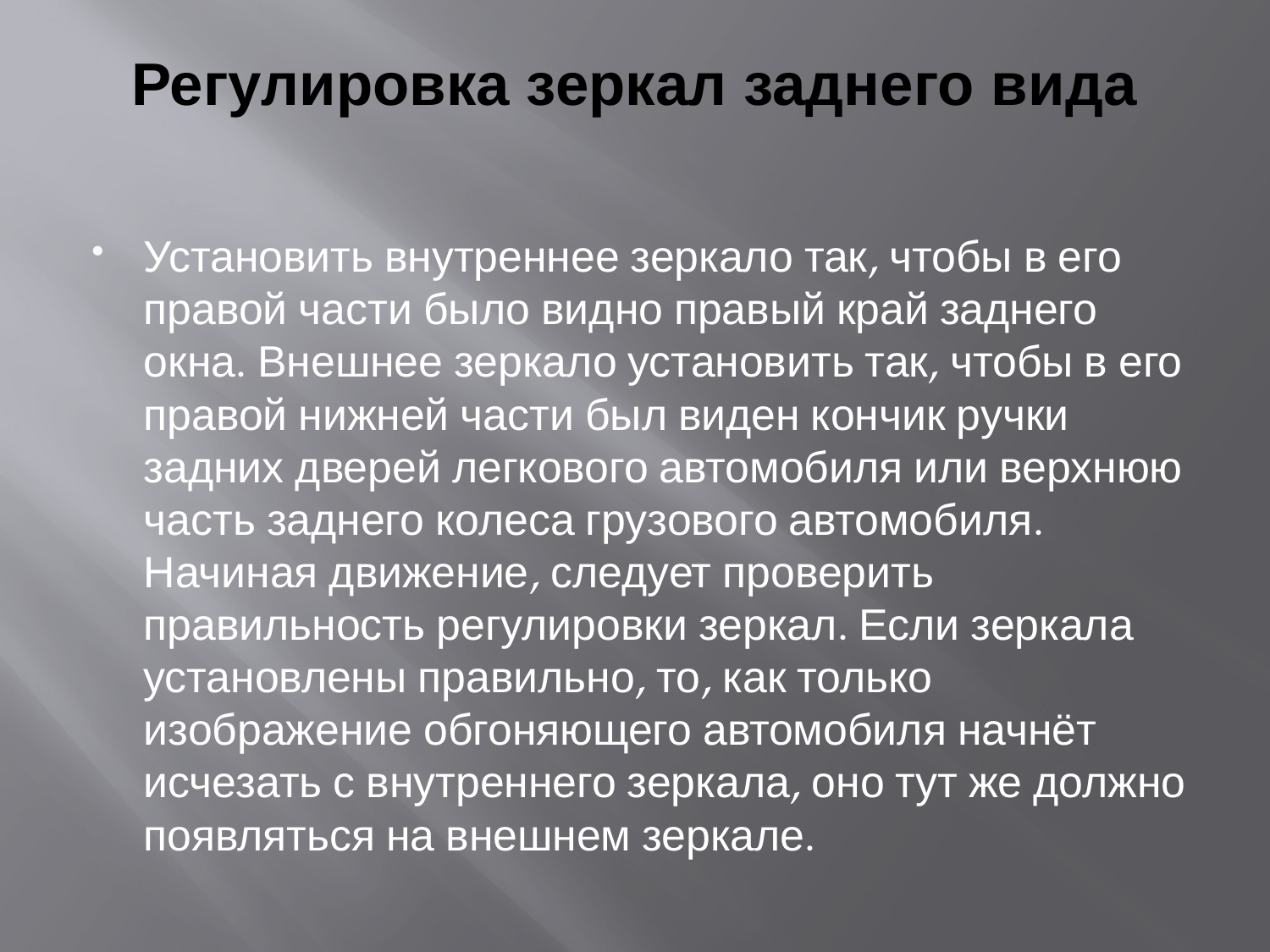

# Регулировка зеркал заднего вида
Установить внутреннее зеркало так, чтобы в его правой части было видно правый край заднего окна. Внешнее зеркало установить так, чтобы в его правой нижней части был виден кончик ручки задних дверей легкового автомобиля или верхнюю часть заднего колеса грузового автомобиля. Начиная движение, следует проверить правильность регулировки зеркал. Если зеркала установлены правильно, то, как только изображение обгоняющего автомобиля начнёт исчезать с внутреннего зеркала, оно тут же должно появляться на внешнем зеркале.